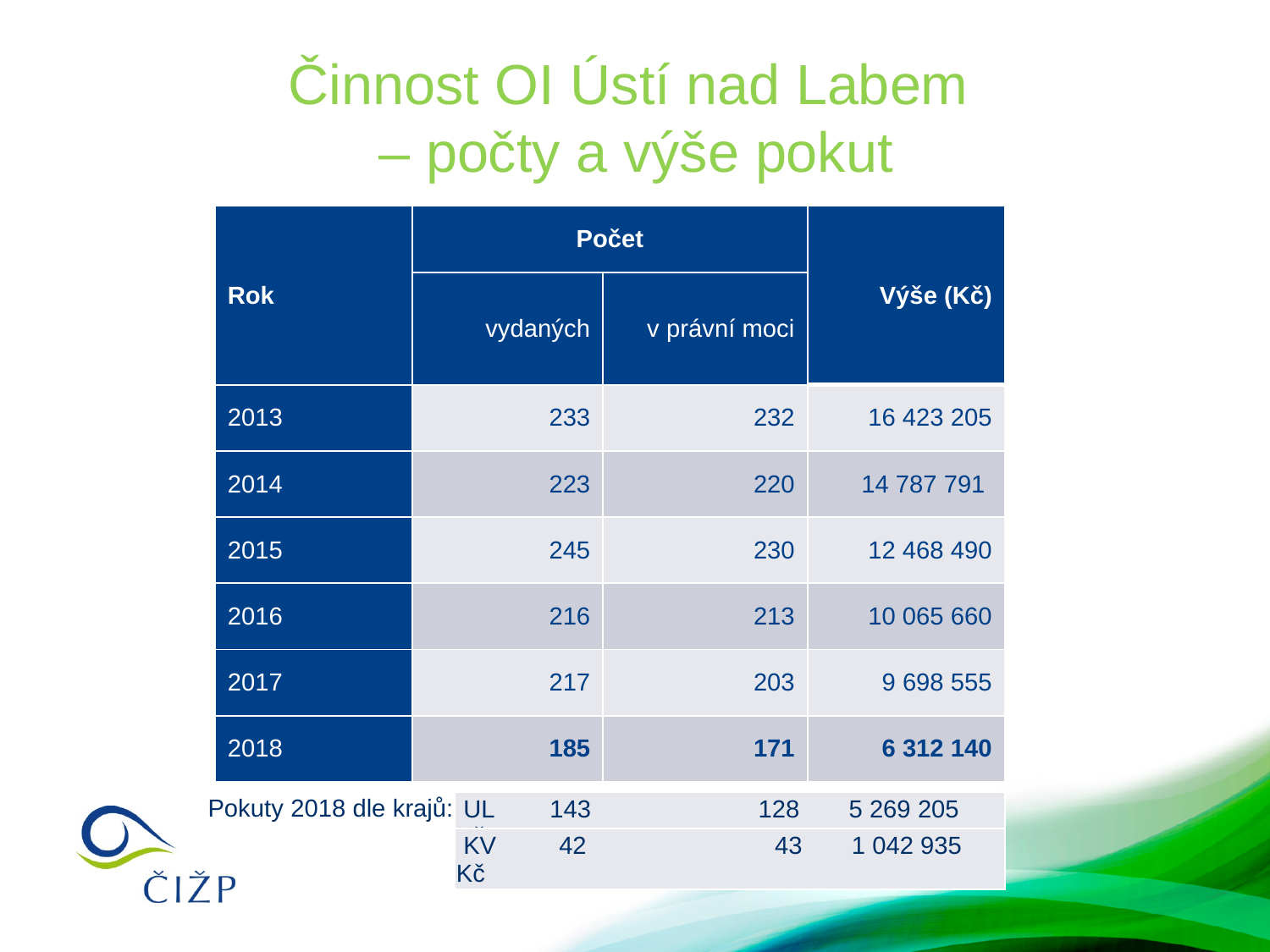

# Činnost OI Ústí nad Labem – počty a výše pokut
| Rok | Počet |  | Výše (Kč) |
| --- | --- | --- | --- |
|  | vydaných | v právní moci |  |
| 2013 | 233 | 232 | 16 423 205 |
| 2014 | 223 | 220 | 14 787 791 |
| 2015 | 245 | 230 | 12 468 490 |
| 2016 | 216 | 213 | 10 065 660 |
| 2017 | 217 | 203 | 9 698 555 |
| 2018 | 185 | 171 | 6 312 140 |
Pokuty 2018 dle krajů:
| UL 143 128 5 269 205 Kč |
| --- |
| KV 42 43 1 042 935 Kč |
| --- |